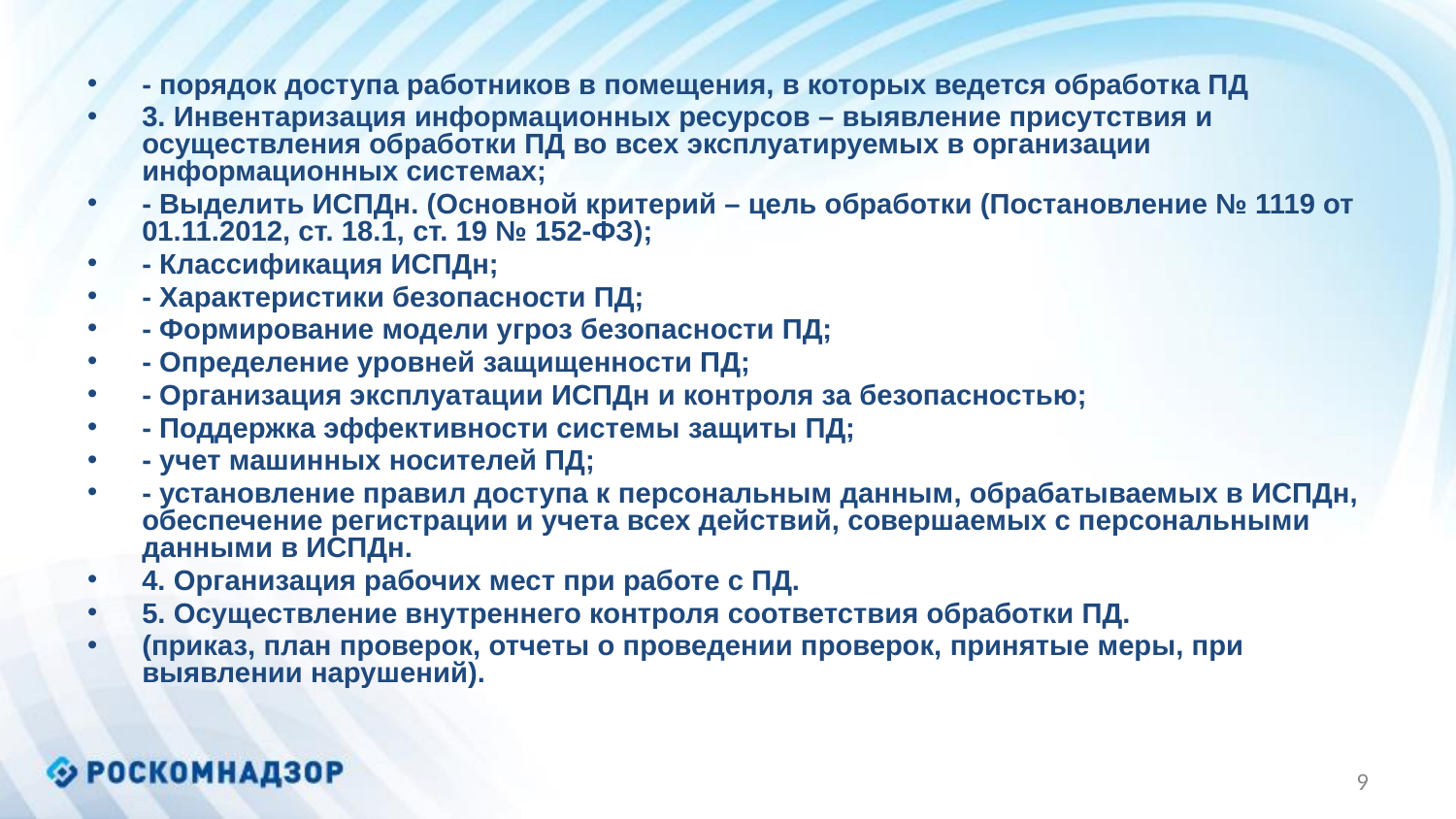

- порядок доступа работников в помещения, в которых ведется обработка ПД
3. Инвентаризация информационных ресурсов – выявление присутствия и осуществления обработки ПД во всех эксплуатируемых в организации информационных системах;
- Выделить ИСПДн. (Основной критерий – цель обработки (Постановление № 1119 от 01.11.2012, ст. 18.1, ст. 19 № 152-ФЗ);
- Классификация ИСПДн;
- Характеристики безопасности ПД;
- Формирование модели угроз безопасности ПД;
- Определение уровней защищенности ПД;
- Организация эксплуатации ИСПДн и контроля за безопасностью;
- Поддержка эффективности системы защиты ПД;
- учет машинных носителей ПД;
- установление правил доступа к персональным данным, обрабатываемых в ИСПДн, обеспечение регистрации и учета всех действий, совершаемых с персональными данными в ИСПДн.
4. Организация рабочих мест при работе с ПД.
5. Осуществление внутреннего контроля соответствия обработки ПД.
(приказ, план проверок, отчеты о проведении проверок, принятые меры, при выявлении нарушений).

9